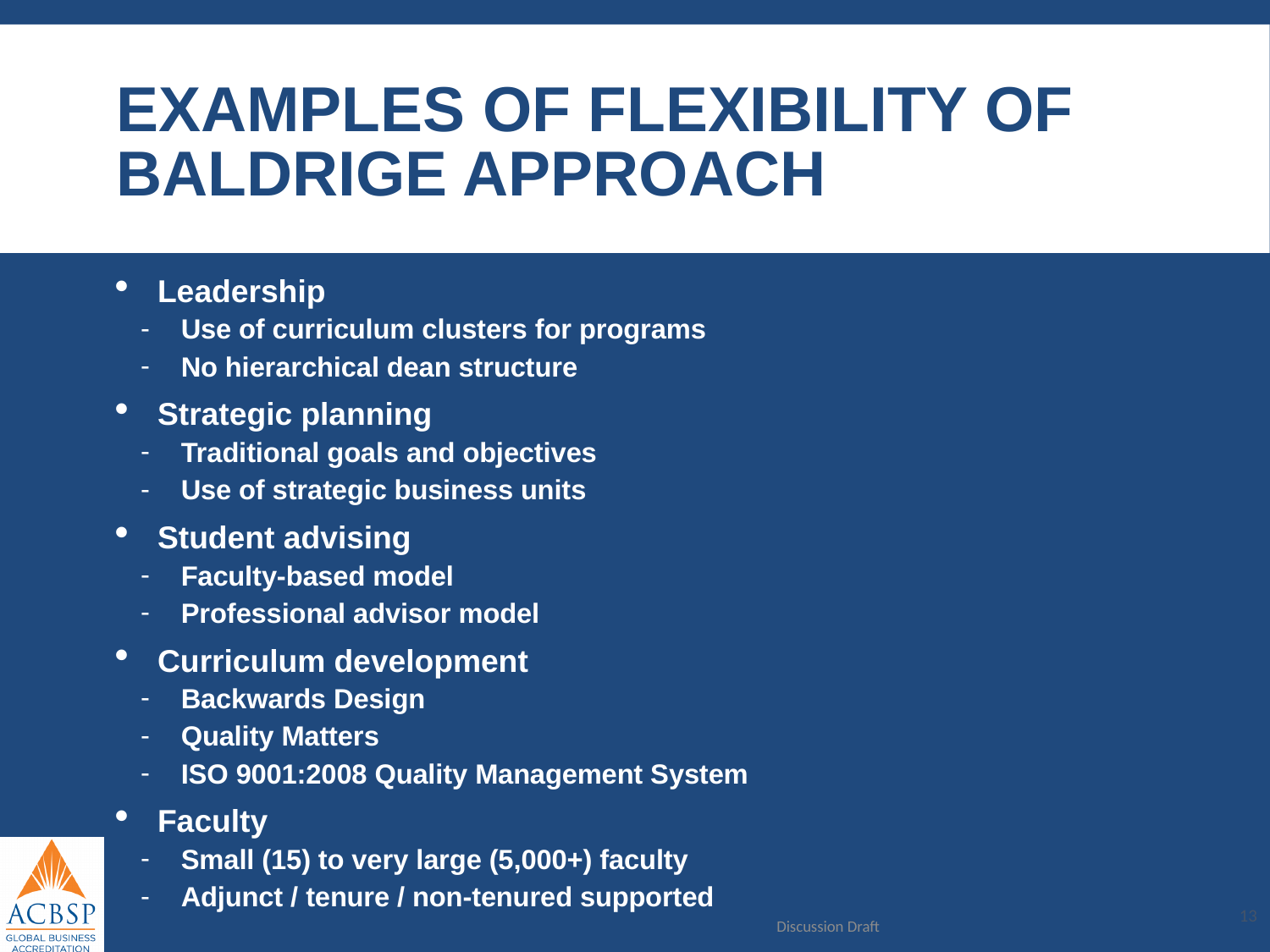

# Examples of Flexibility of Baldrige Approach
Leadership
Use of curriculum clusters for programs
No hierarchical dean structure
Strategic planning
Traditional goals and objectives
Use of strategic business units
Student advising
Faculty-based model
Professional advisor model
Curriculum development
Backwards Design
Quality Matters
ISO 9001:2008 Quality Management System
Faculty
Small (15) to very large (5,000+) faculty
Adjunct / tenure / non-tenured supported

13
Discussion Draft